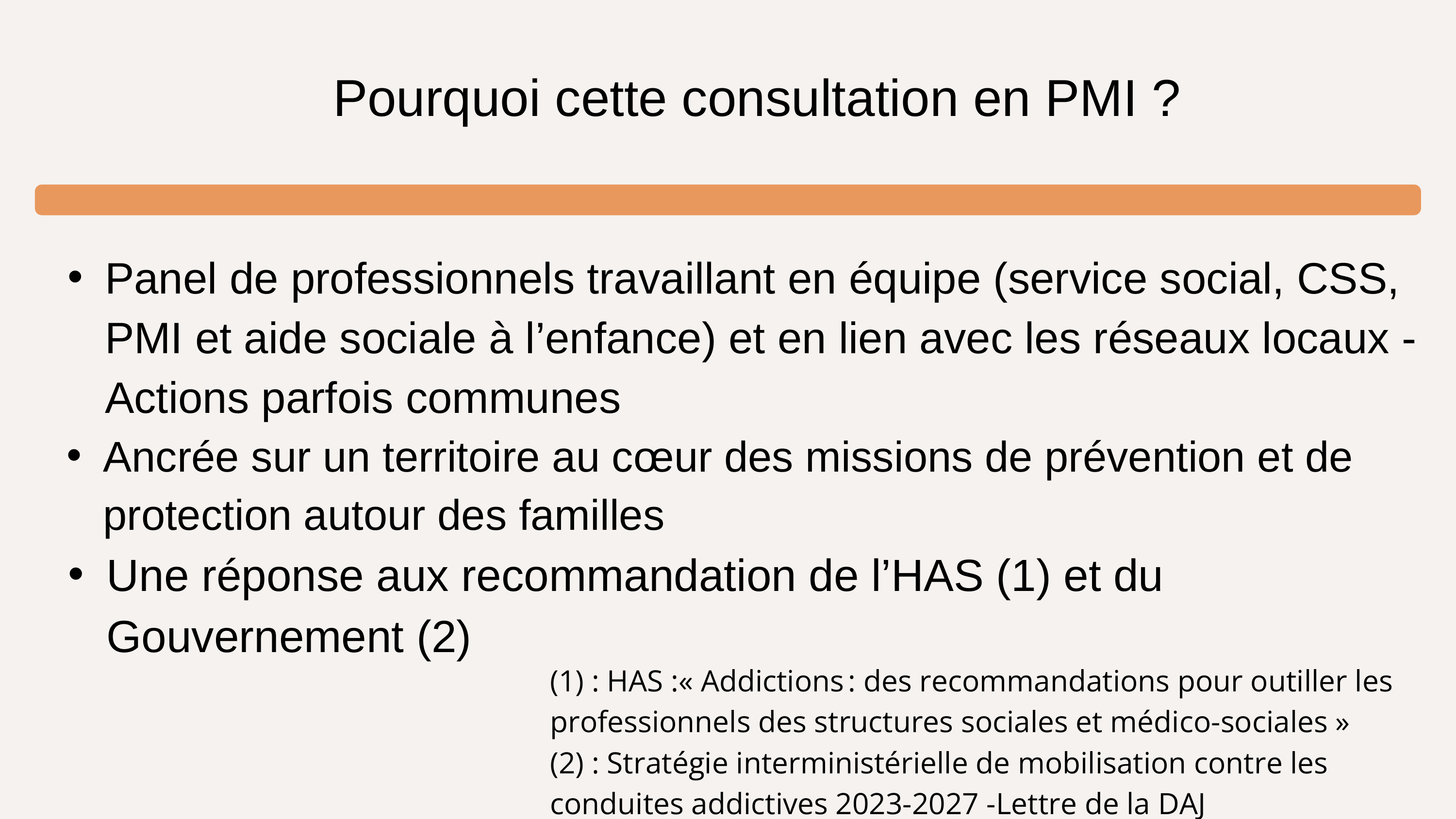

Pourquoi cette consultation en PMI ?

Panel de professionnels travaillant en équipe (service social, CSS, PMI et aide sociale à l’enfance) et en lien avec les réseaux locaux - Actions parfois communes
Ancrée sur un territoire au cœur des missions de prévention et de protection autour des familles
Une réponse aux recommandation de l’HAS (1) et du Gouvernement (2)

(1) : HAS :« Addictions : des recommandations pour outiller les professionnels des structures sociales et médico-sociales »
(2) : Stratégie interministérielle de mobilisation contre les conduites addictives 2023-2027 -Lettre de la DAJ